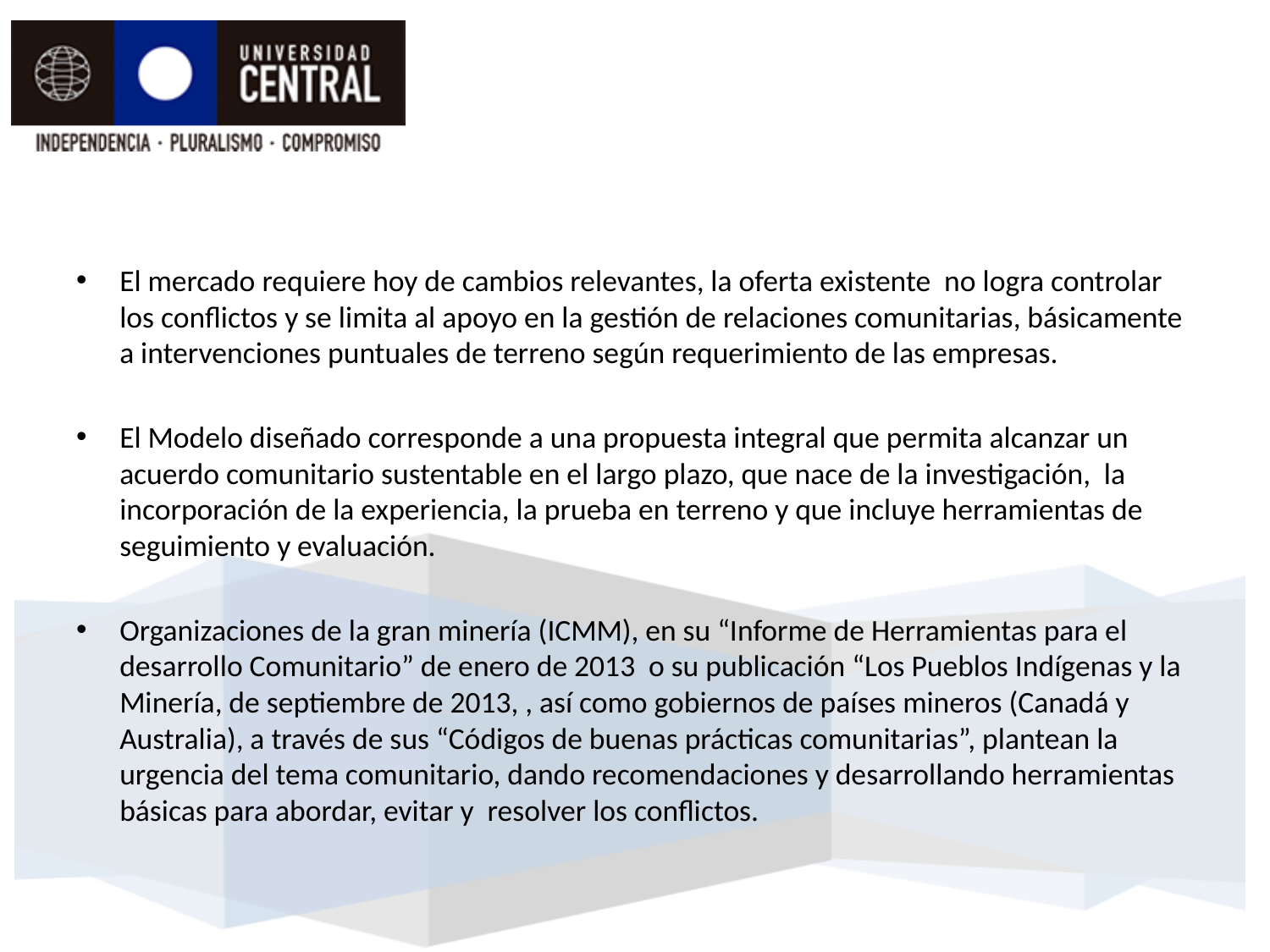

El mercado requiere hoy de cambios relevantes, la oferta existente  no logra controlar los conflictos y se limita al apoyo en la gestión de relaciones comunitarias, básicamente a intervenciones puntuales de terreno según requerimiento de las empresas.

El Modelo diseñado corresponde a una propuesta integral que permita alcanzar un acuerdo comunitario sustentable en el largo plazo, que nace de la investigación,  la incorporación de la experiencia, la prueba en terreno y que incluye herramientas de seguimiento y evaluación.

Organizaciones de la gran minería (ICMM), en su “Informe de Herramientas para el desarrollo Comunitario” de enero de 2013  o su publicación “Los Pueblos Indígenas y la Minería, de septiembre de 2013, , así como gobiernos de países mineros (Canadá y Australia), a través de sus “Códigos de buenas prácticas comunitarias”, plantean la urgencia del tema comunitario, dando recomendaciones y desarrollando herramientas básicas para abordar, evitar y  resolver los conflictos.